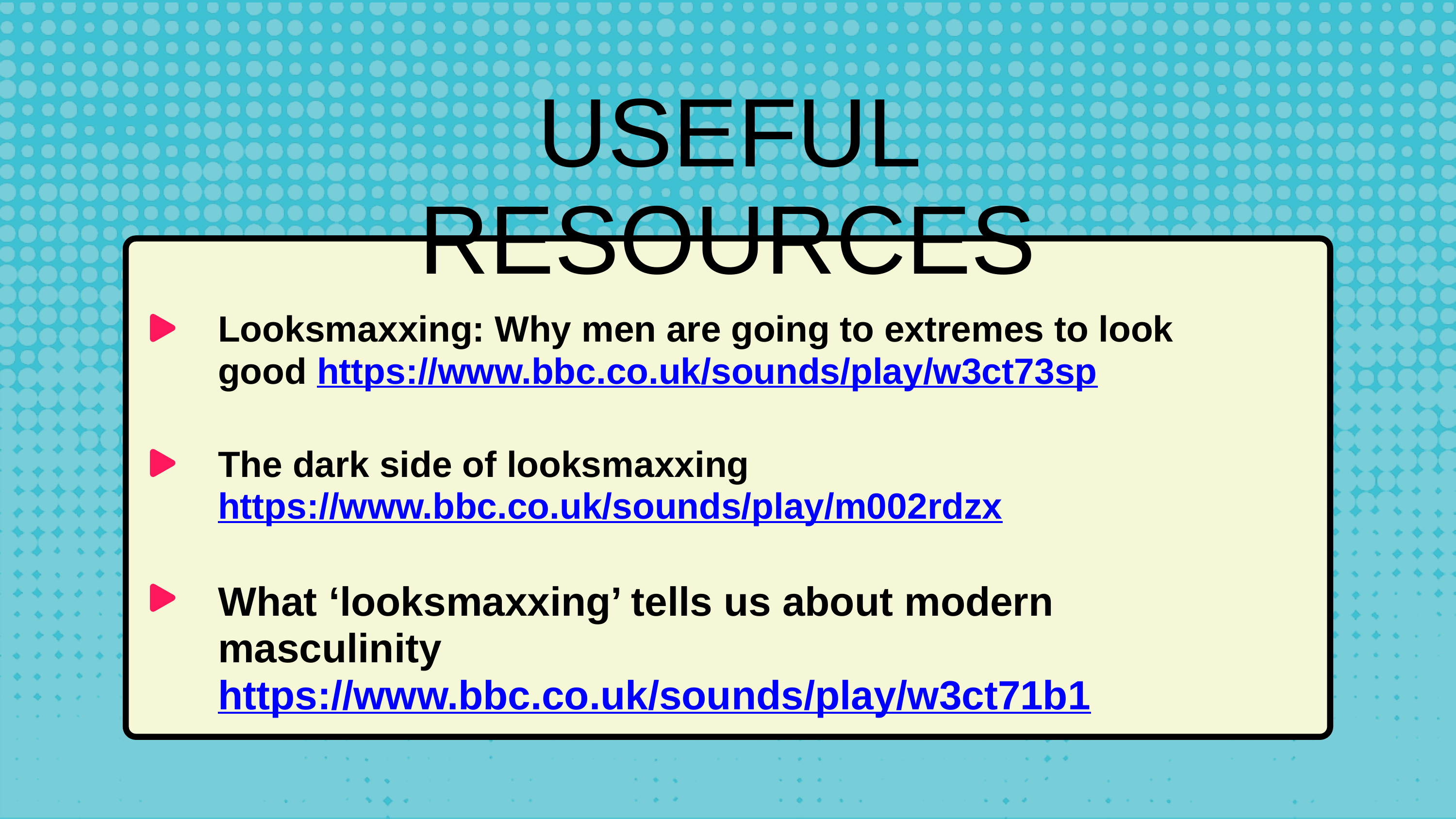

USEFUL RESOURCES

Looksmaxxing: Why men are going to extremes to look good https://www.bbc.co.uk/sounds/play/w3ct73sp

The dark side of looksmaxxing
https://www.bbc.co.uk/sounds/play/m002rdzx

What ‘looksmaxxing’ tells us about modern masculinity
https://www.bbc.co.uk/sounds/play/w3ct71b1